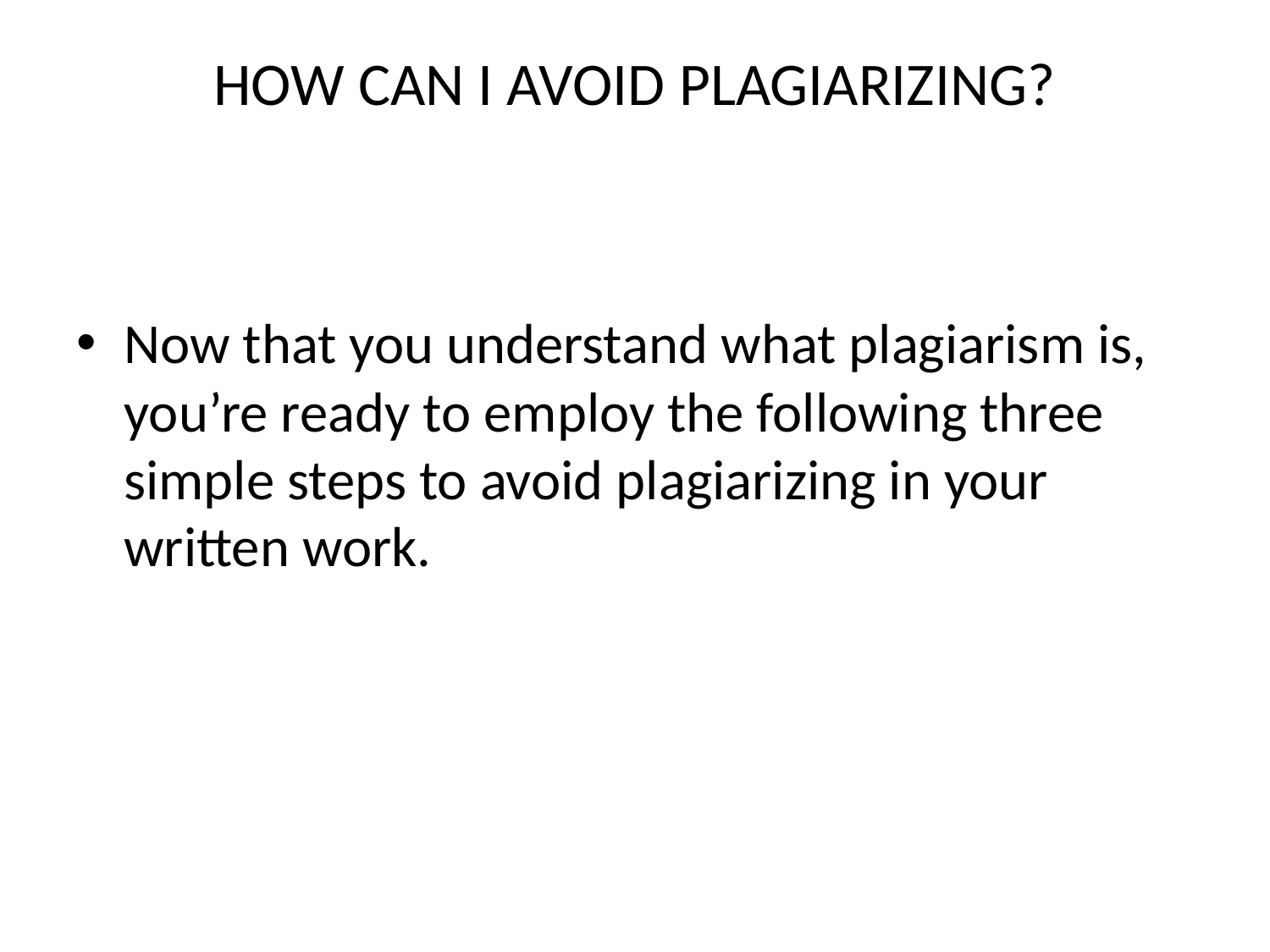

# HOW CAN I AVOID PLAGIARIZING?

Now that you understand what plagiarism is, you’re ready to employ the following three simple steps to avoid plagiarizing in your written work.